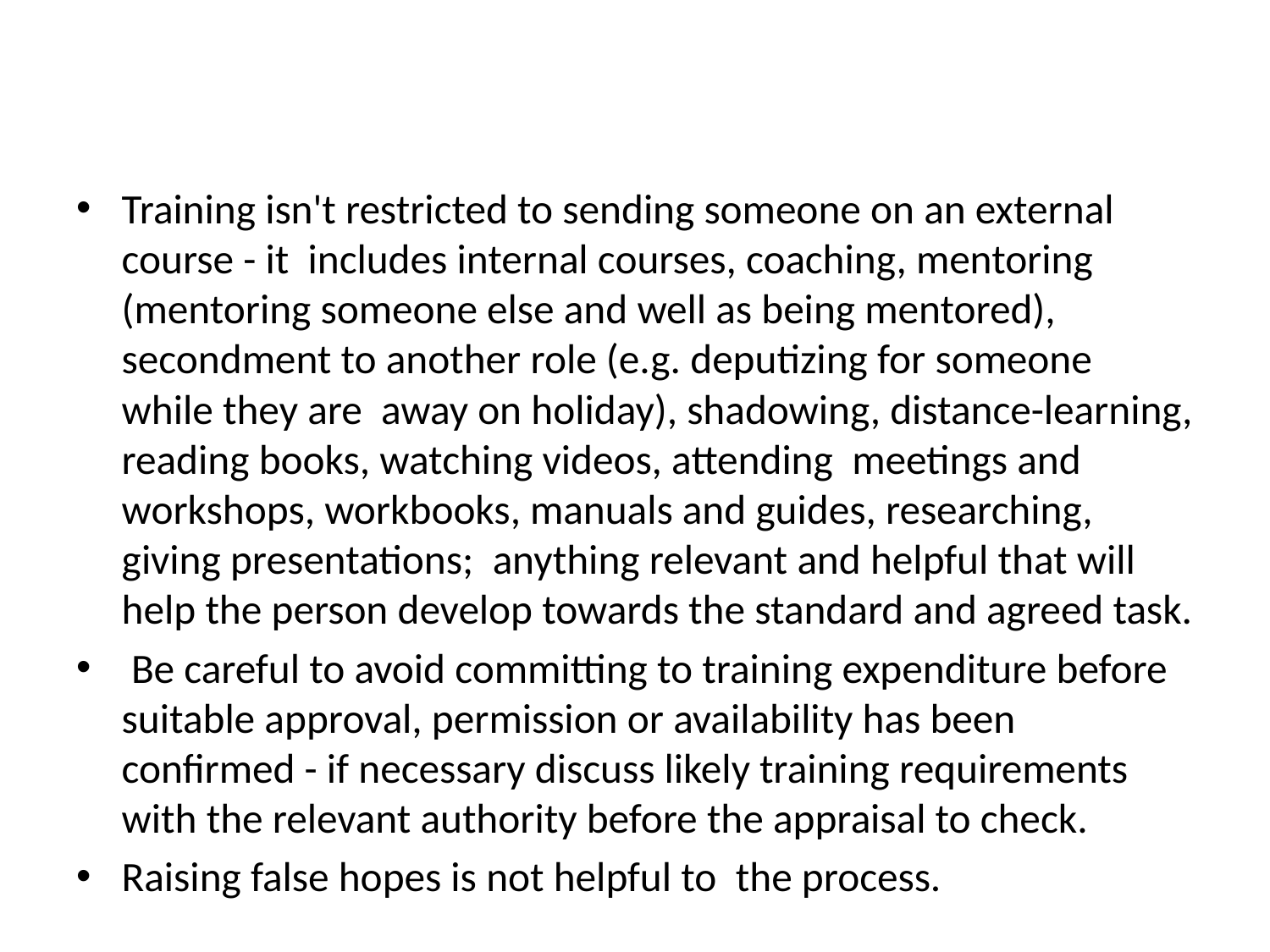

Training isn't restricted to sending someone on an external course - it  includes internal courses, coaching, mentoring (mentoring someone else and well as being mentored), secondment to another role (e.g. deputizing for someone while they are  away on holiday), shadowing, distance-learning, reading books, watching videos, attending  meetings and workshops, workbooks, manuals and guides, researching, giving presentations;  anything relevant and helpful that will help the person develop towards the standard and agreed task.
 Be careful to avoid committing to training expenditure before suitable approval, permission or availability has been confirmed - if necessary discuss likely training requirements with the relevant authority before the appraisal to check.
Raising false hopes is not helpful to  the process.
#